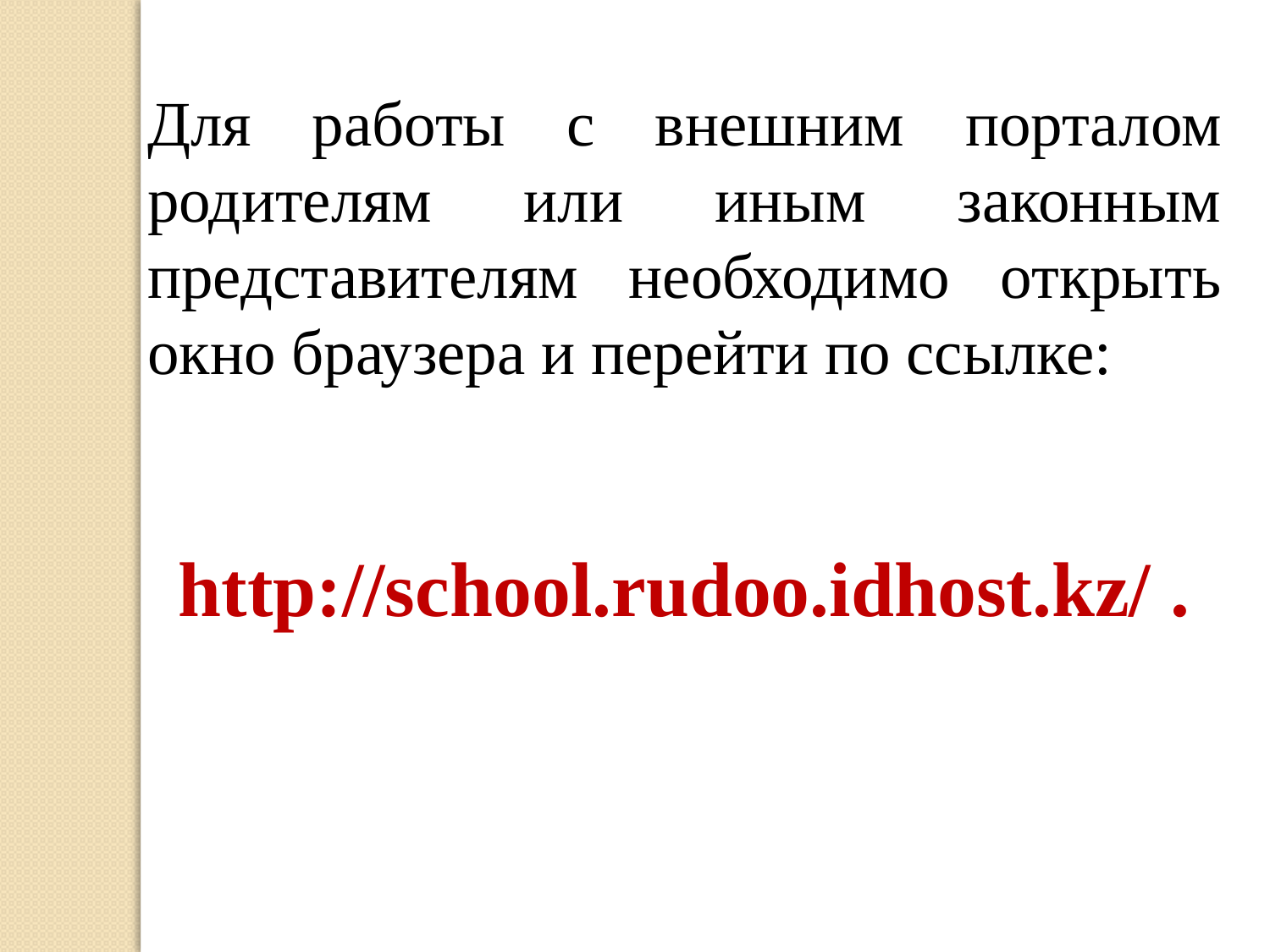

Для работы с внешним порталом родителям или иным законным представителям необходимо открыть окно браузера и перейти по ссылке:

http://school.rudoo.idhost.kz/ .